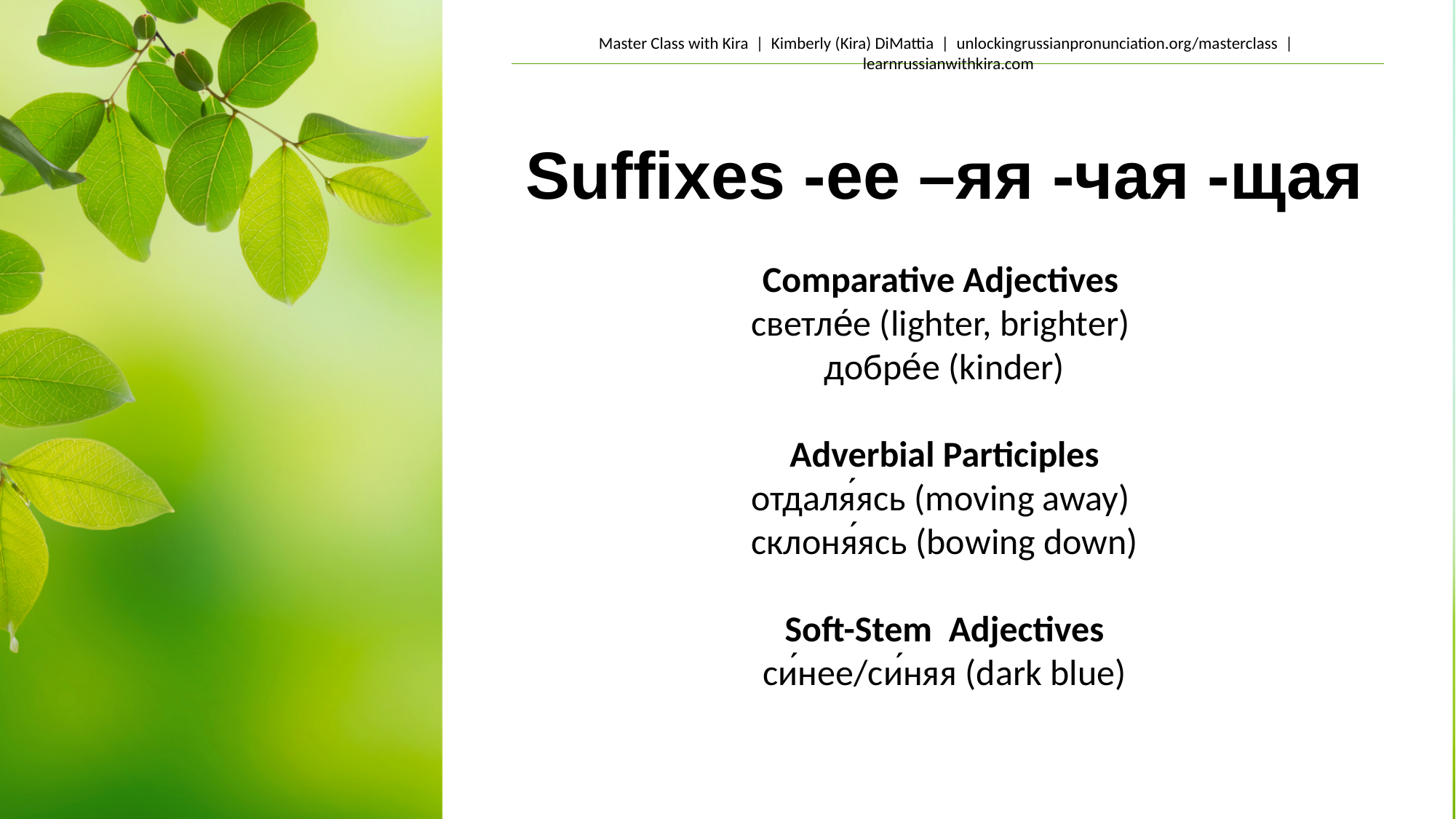

# Suffixes -ее –яя -чая -щая
Comparative Adjectives
светле́е (lighter, brighter)
добре́е (kinder)

Adverbial Participles
отдаля́ясь (moving away)
склоня́ясь (bowing down)

Soft-Stem  Adjectives
си́нее/си́няя (dark blue)